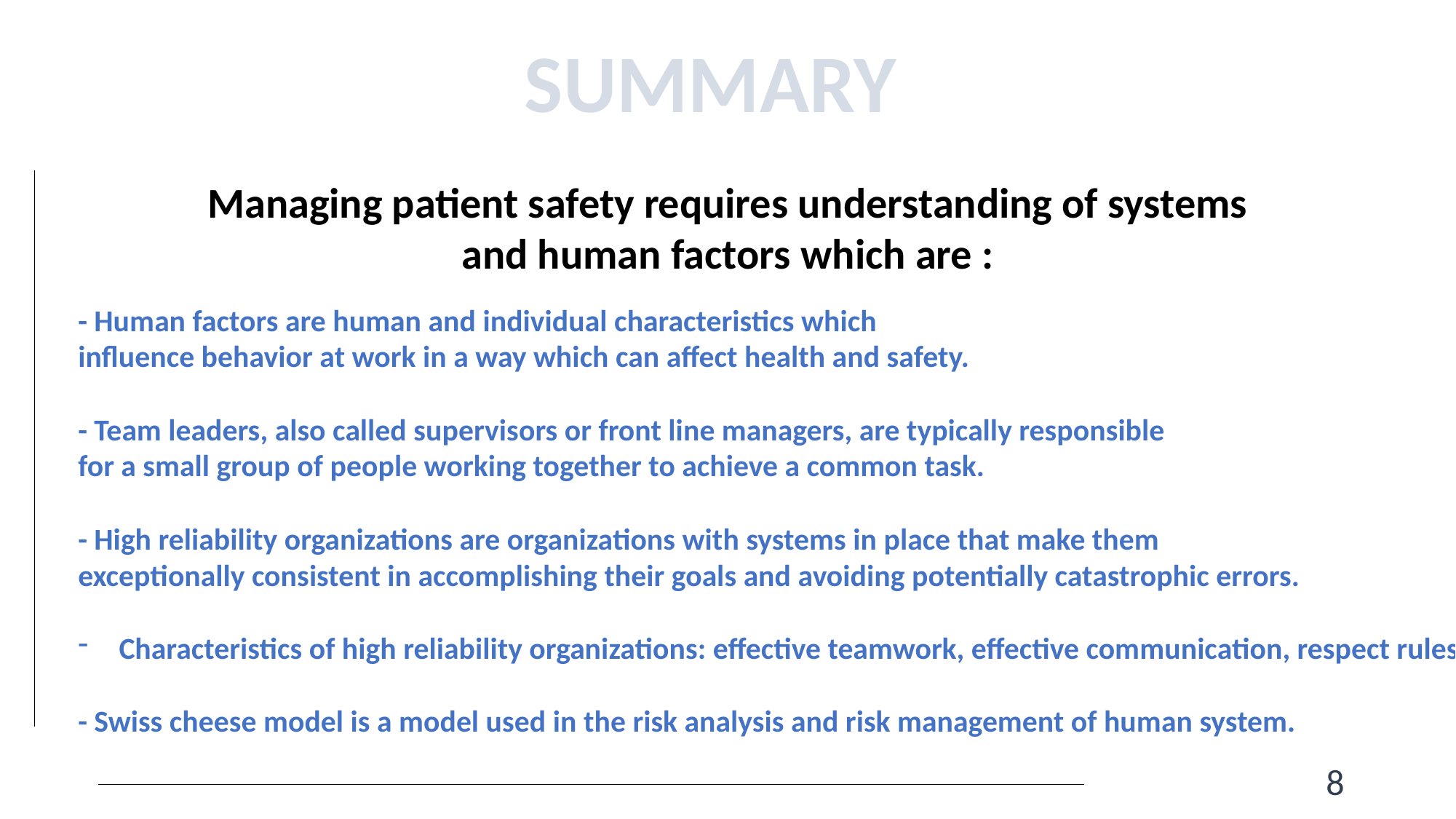

SUMMARY
Managing patient safety requires understanding of systems
and human factors which are :
- Human factors are human and individual characteristics which
influence behavior at work in a way which can affect health and safety.

- Team leaders, also called supervisors or front line managers, are typically responsible
for a small group of people working together to achieve a common task.

- High reliability organizations are organizations with systems in place that make them
exceptionally consistent in accomplishing their goals and avoiding potentially catastrophic errors.

Characteristics of high reliability organizations: effective teamwork, effective communication, respect rules.

- Swiss cheese model is a model used in the risk analysis and risk management of human system.
8